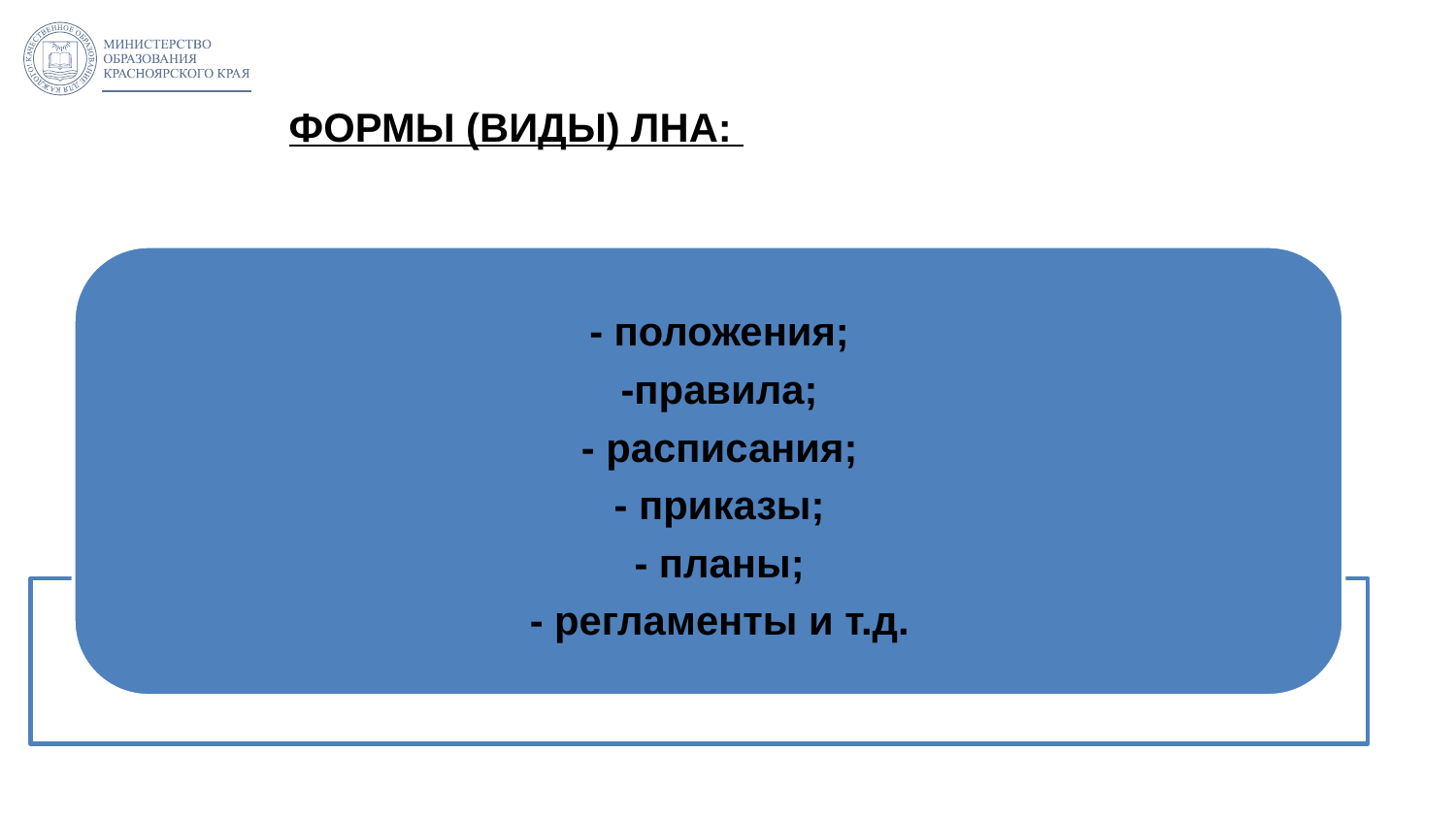

# ФОРМЫ (ВИДЫ) ЛНА:

- положения;
-правила;
- расписания;
- приказы;
- планы;
- регламенты и т.д.